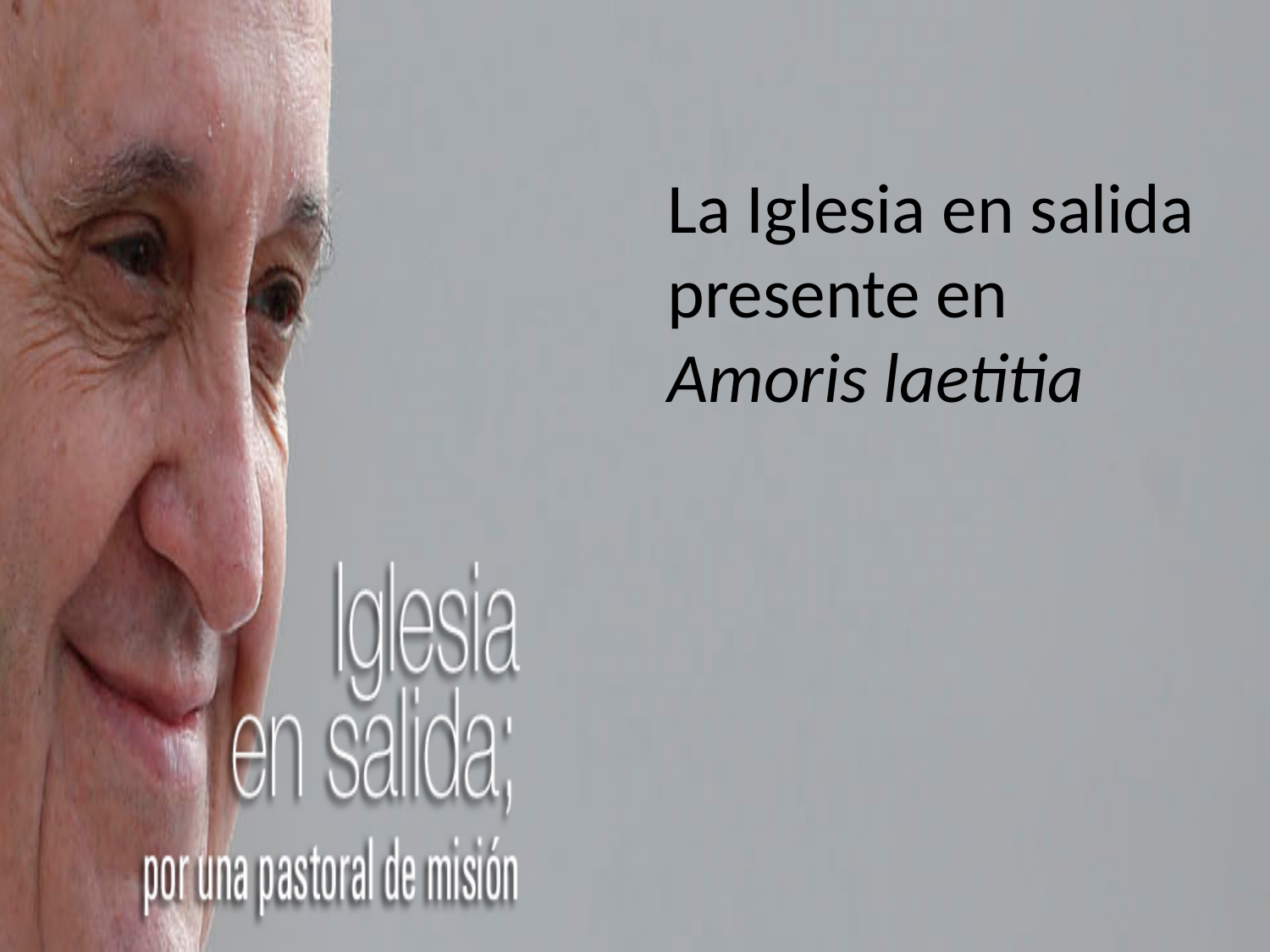

La Iglesia en salida presente en Amoris laetitia